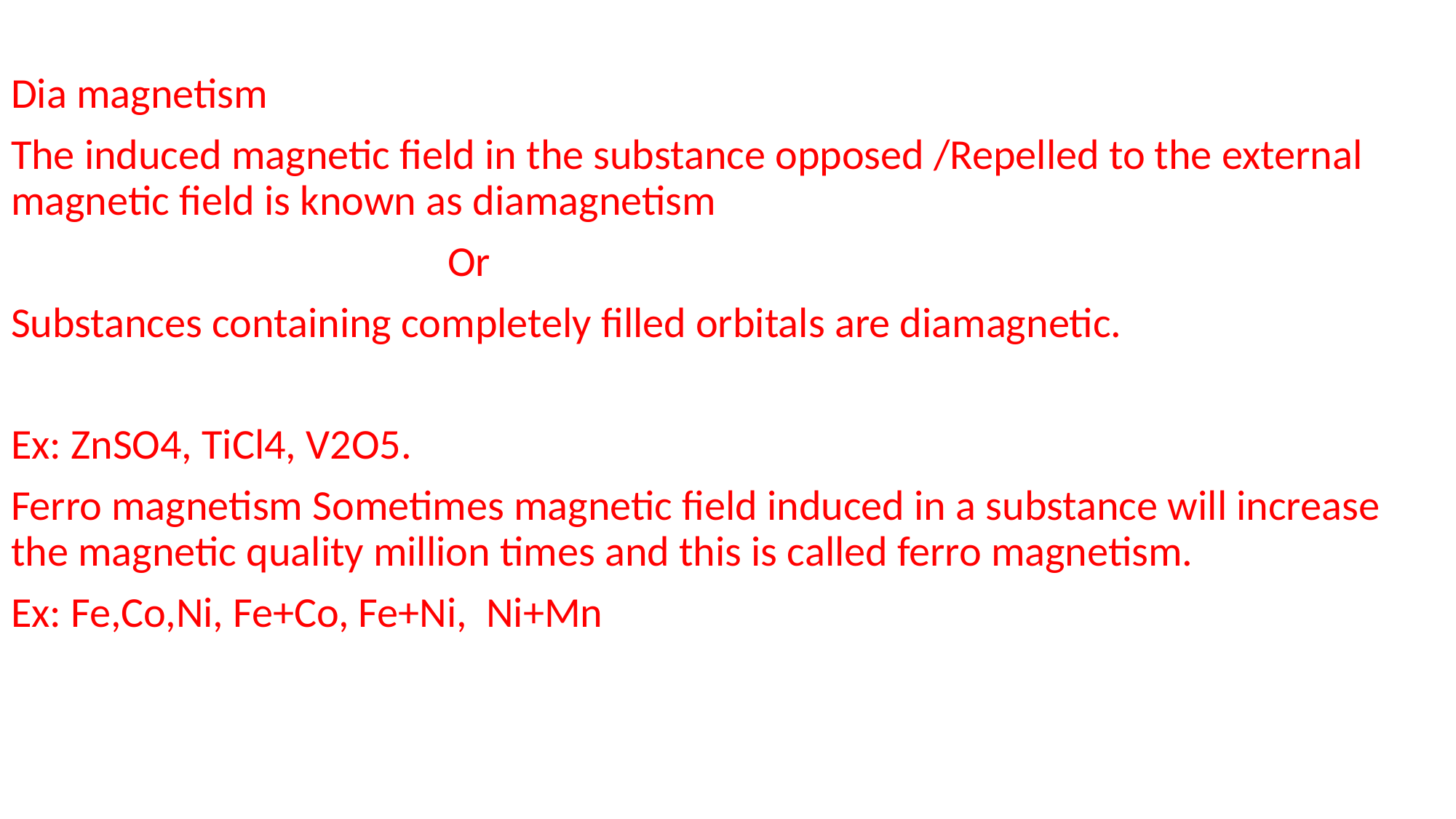

Dia magnetism
The induced magnetic field in the substance opposed /Repelled to the external    magnetic field is known as diamagnetism
				Or
Substances containing completely filled orbitals are diamagnetic.

Ex: ZnSO4, TiCl4, V2O5.
Ferro magnetism Sometimes magnetic field induced in a substance will increase the magnetic quality million times and this is called ferro magnetism.
Ex: Fe,Co,Ni, Fe+Co, Fe+Ni,  Ni+Mn